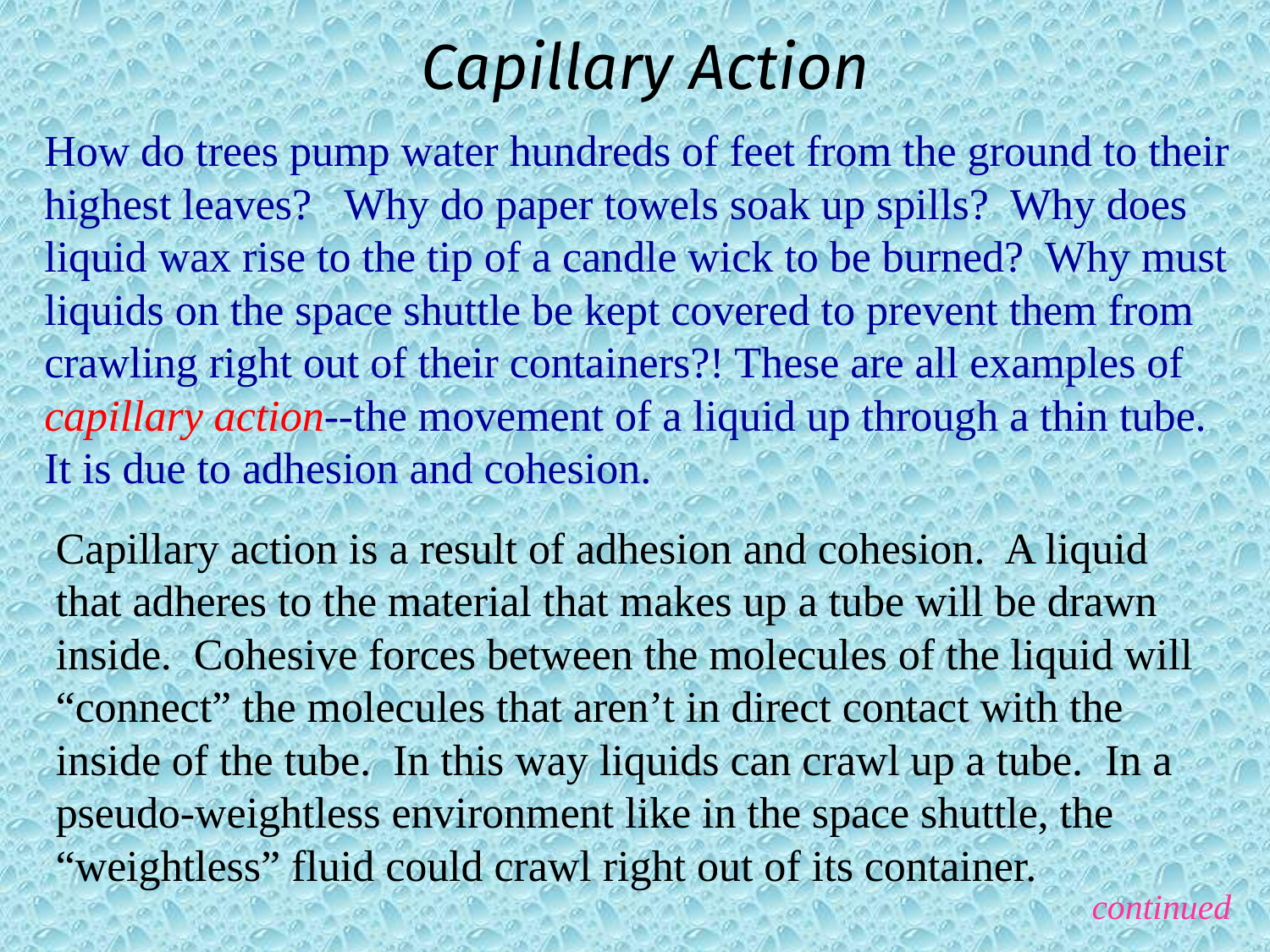

# Capillary Action
How do trees pump water hundreds of feet from the ground to their highest leaves?   Why do paper towels soak up spills?  Why does liquid wax rise to the tip of a candle wick to be burned?  Why must liquids on the space shuttle be kept covered to prevent them from crawling right out of their containers?! These are all examples of capillary action--the movement of a liquid up through a thin tube.  It is due to adhesion and cohesion.
Capillary action is a result of adhesion and cohesion.  A liquid that adheres to the material that makes up a tube will be drawn inside.  Cohesive forces between the molecules of the liquid will “connect” the molecules that aren’t in direct contact with the inside of the tube.  In this way liquids can crawl up a tube.  In a pseudo-weightless environment like in the space shuttle, the “weightless” fluid could crawl right out of its container.
continued